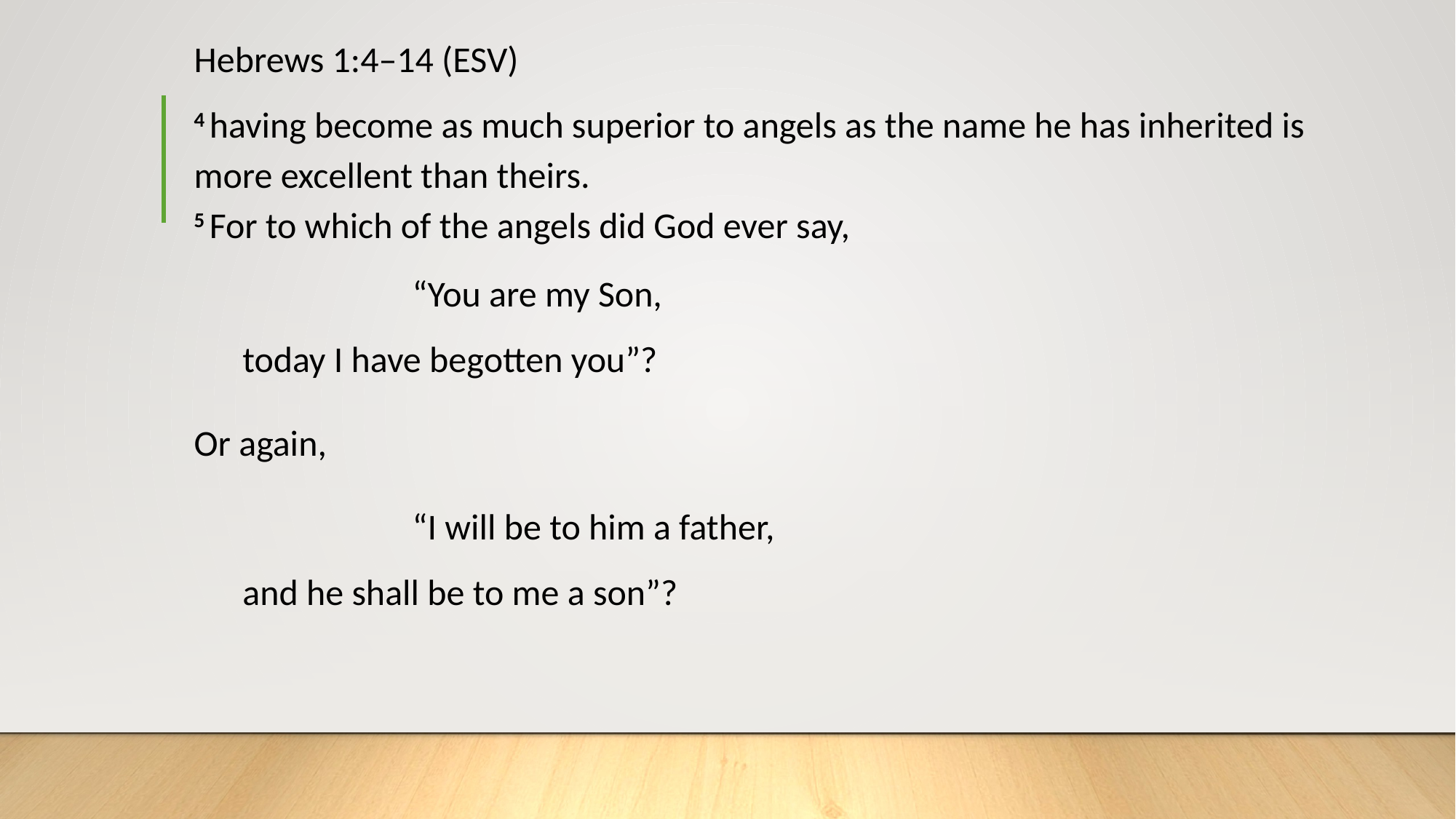

Hebrews 1:4–14 (ESV)
4 having become as much superior to angels as the name he has inherited is more excellent than theirs.
5 For to which of the angels did God ever say,
		“You are my Son,
today I have begotten you”?
Or again,
		“I will be to him a father,
and he shall be to me a son”?